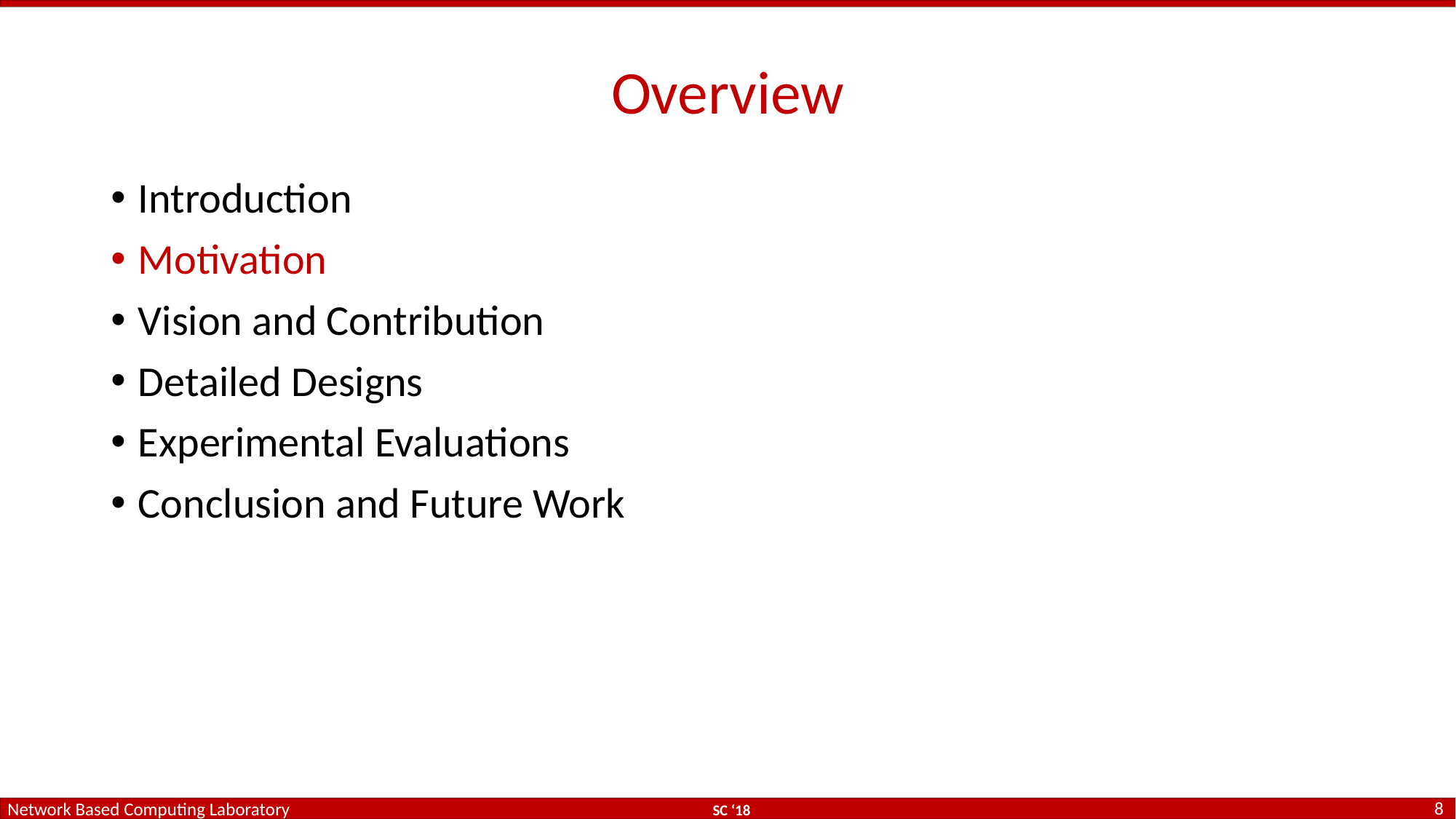

# Overview
Introduction
Motivation
Vision and Contribution
Detailed Designs
Experimental Evaluations
Conclusion and Future Work